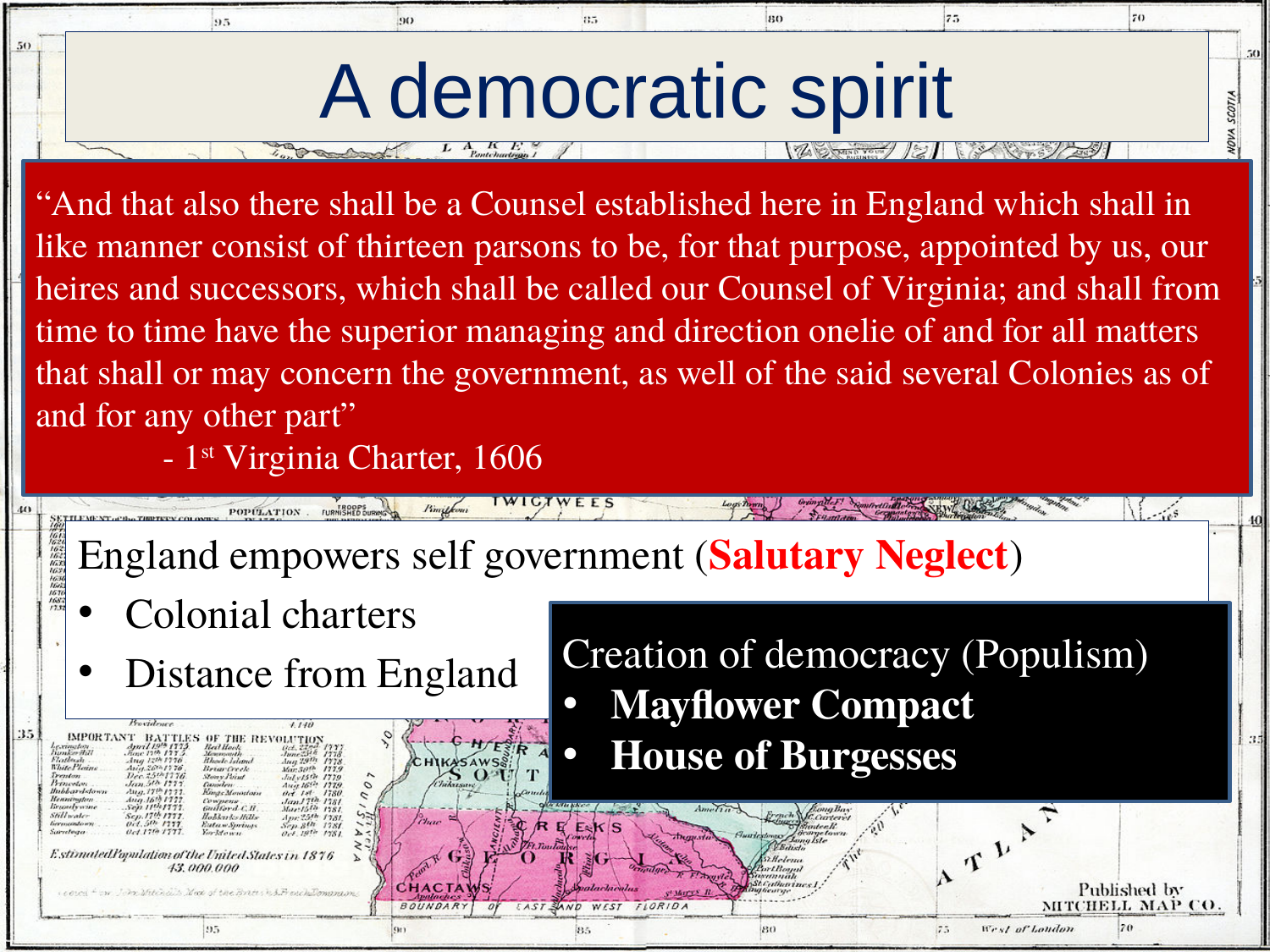

# A democratic spirit
“And that also there shall be a Counsel established here in England which shall in like manner consist of thirteen parsons to be, for that purpose, appointed by us, our heires and successors, which shall be called our Counsel of Virginia; and shall from time to time have the superior managing and direction onelie of and for all matters that shall or may concern the government, as well of the said several Colonies as of and for any other part”
	- 1st Virginia Charter, 1606
England empowers self government (Salutary Neglect)
Colonial charters
Distance from England
Creation of democracy (Populism)
Mayflower Compact
House of Burgesses